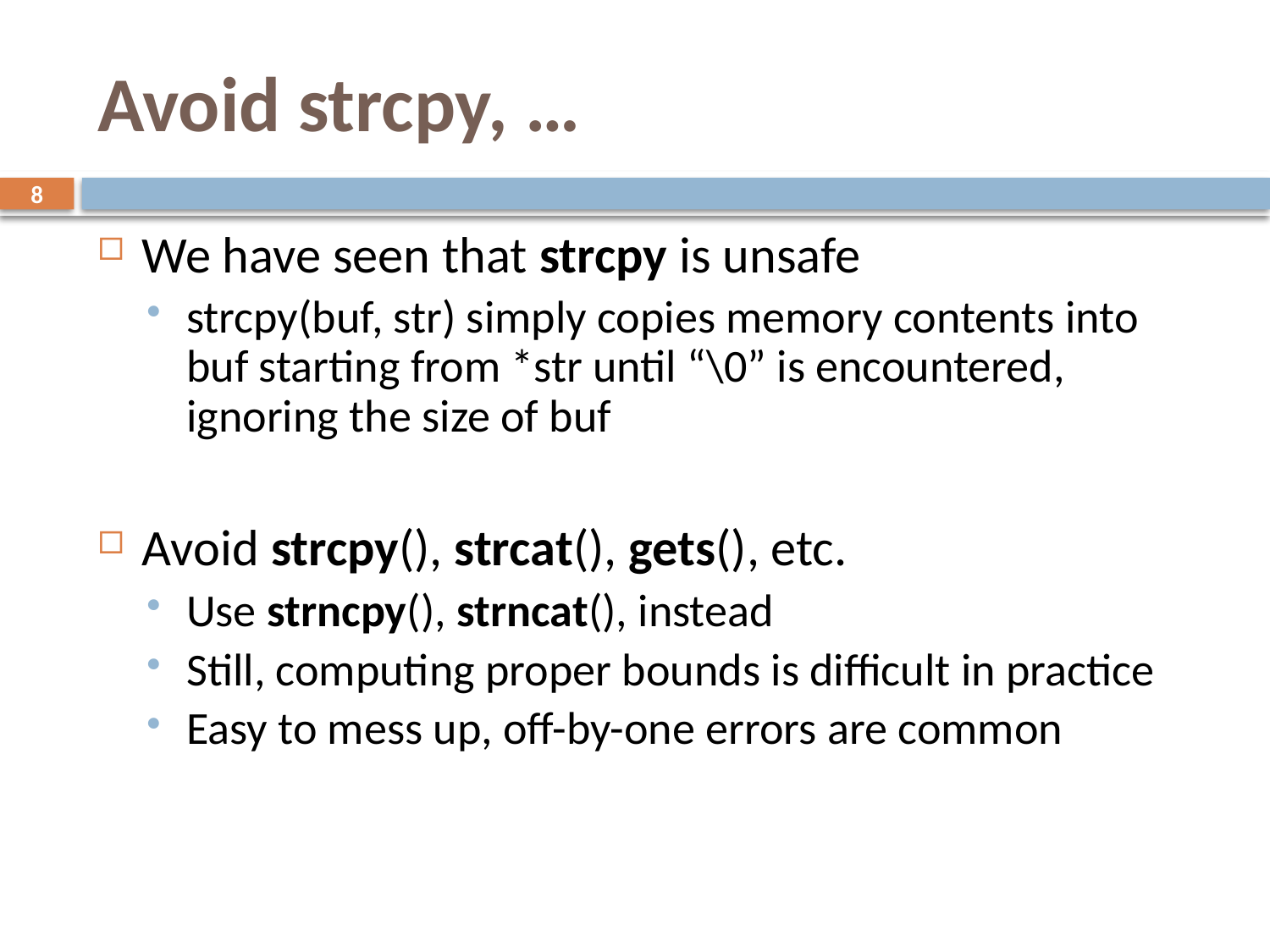

# Avoid strcpy, …
8
We have seen that strcpy is unsafe
strcpy(buf, str) simply copies memory contents into buf starting from *str until “\0” is encountered, ignoring the size of buf

Avoid strcpy(), strcat(), gets(), etc.
Use strncpy(), strncat(), instead
Still, computing proper bounds is difficult in practice
Easy to mess up, off-by-one errors are common